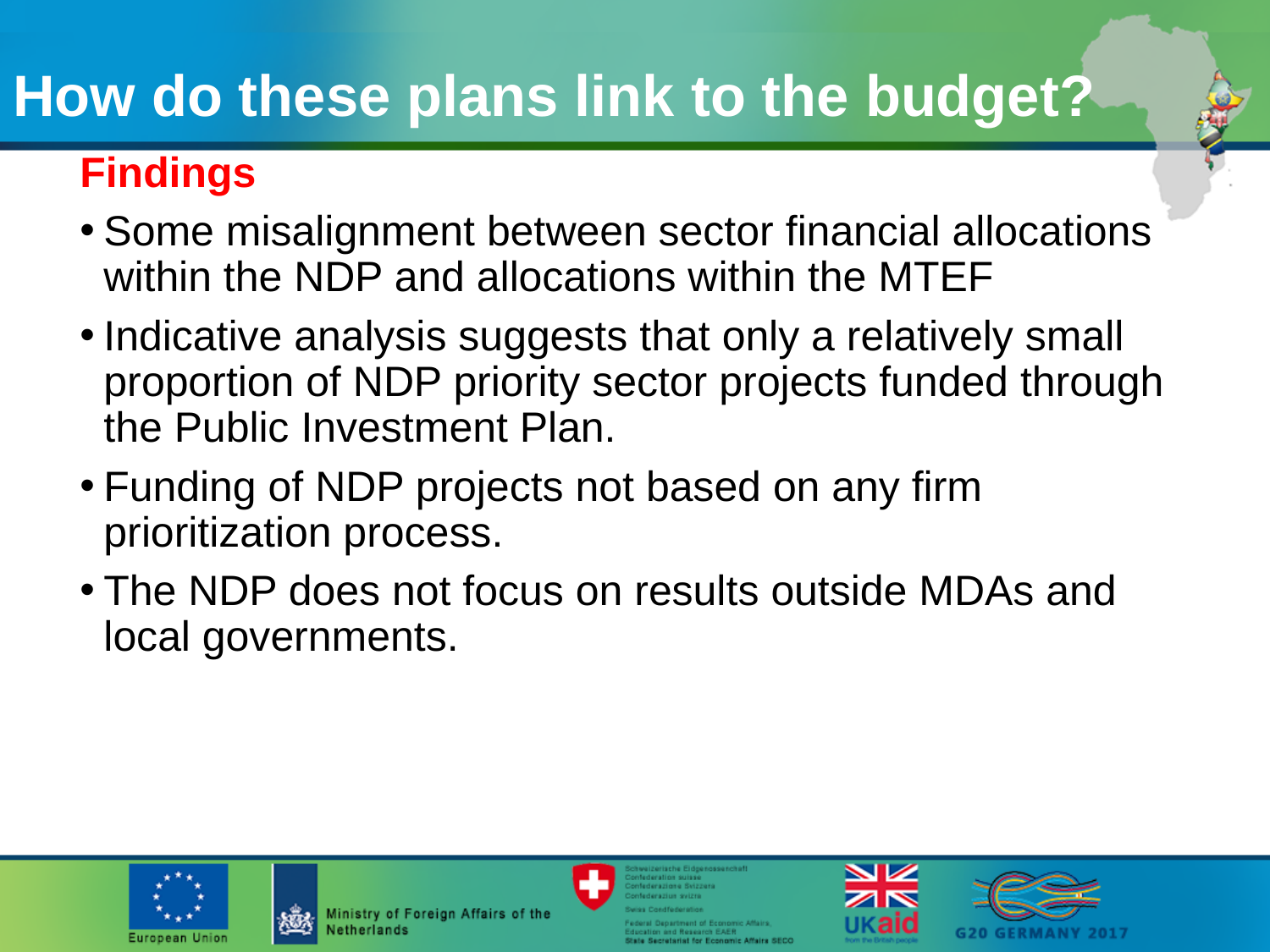

# How do these plans link to the budget?
Findings
Some misalignment between sector financial allocations within the NDP and allocations within the MTEF
Indicative analysis suggests that only a relatively small proportion of NDP priority sector projects funded through the Public Investment Plan.
Funding of NDP projects not based on any firm prioritization process.
The NDP does not focus on results outside MDAs and local governments.